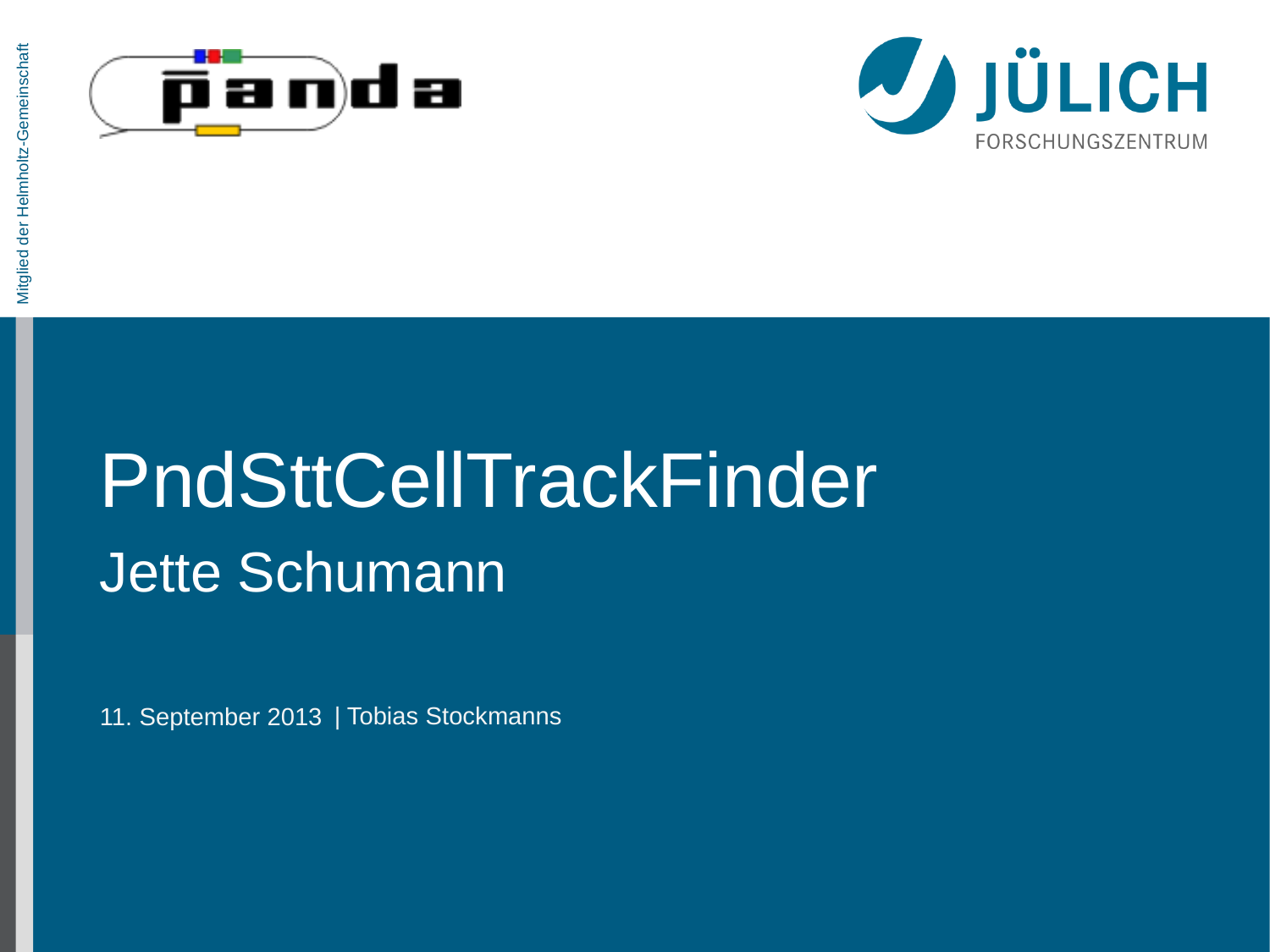

# PndSttCellTrackFinder
Jette Schumann
| Tobias Stockmanns